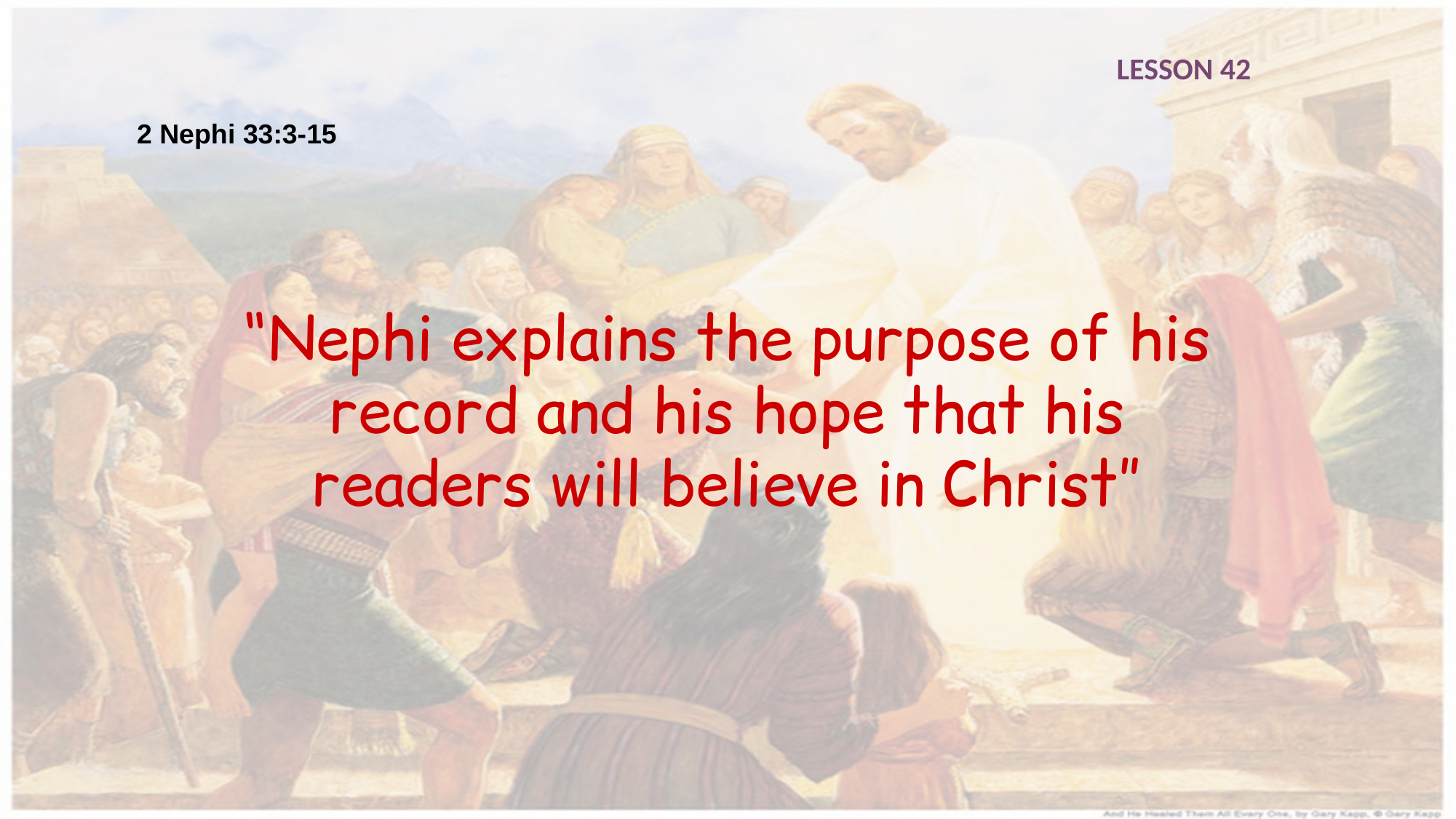

LESSON 42

2 Nephi 33:3-15
“Nephi explains the purpose of his record and his hope that his readers will believe in Christ”